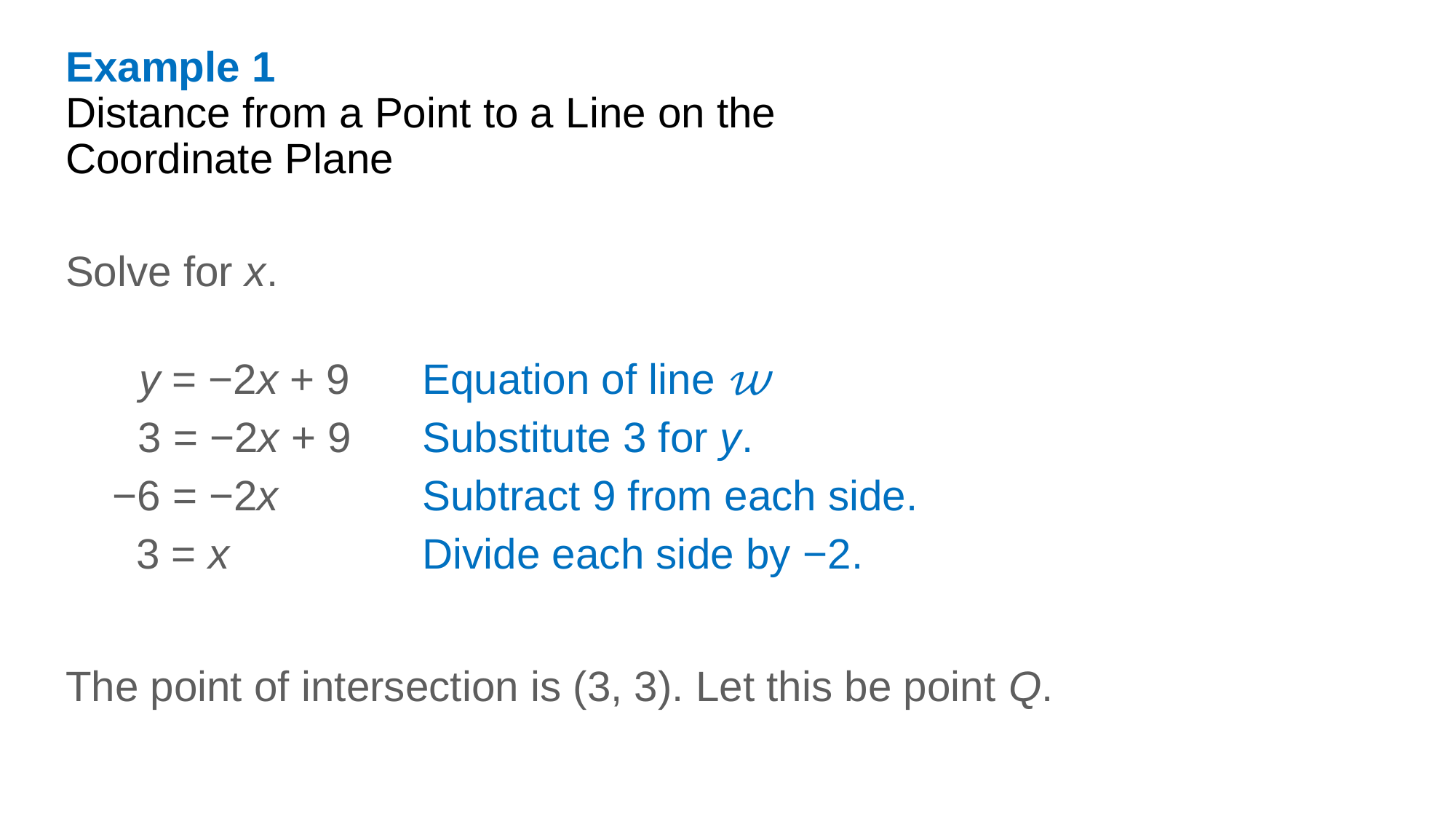

Example 1
Distance from a Point to a Line on the Coordinate Plane
Solve for x.
| y = −2x + 9 | Equation of line 𝓌 |
| --- | --- |
| 3 = −2x + 9 | Substitute 3 for y. |
| −6 = −2x | Subtract 9 from each side. |
| 3 = x | Divide each side by −2. |
The point of intersection is (3, 3). Let this be point Q.